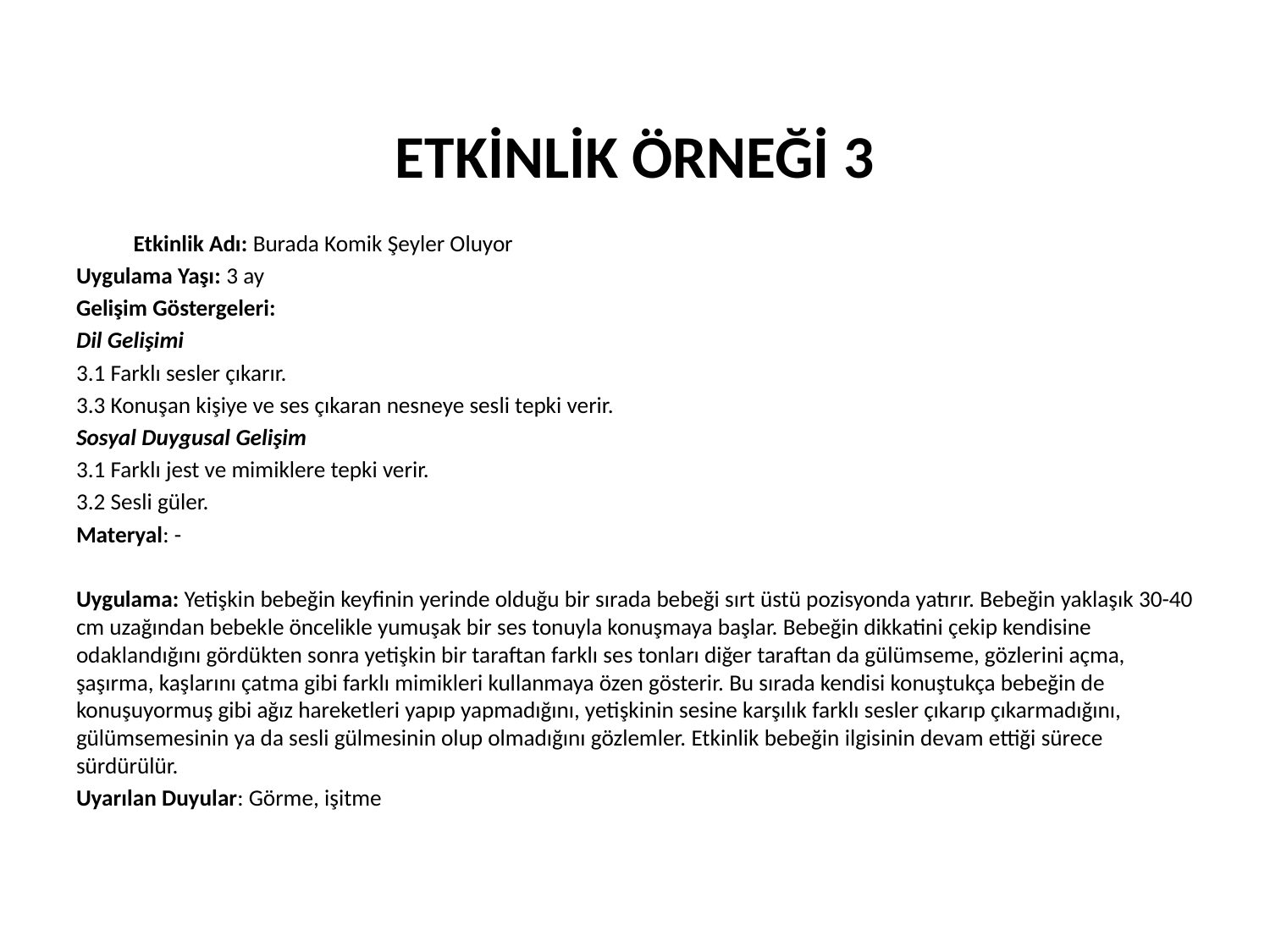

# ETKİNLİK ÖRNEĞİ 3
	 Etkinlik Adı: Burada Komik Şeyler Oluyor
Uygulama Yaşı: 3 ay
Gelişim Göstergeleri:
Dil Gelişimi
3.1 Farklı sesler çıkarır.
3.3 Konuşan kişiye ve ses çıkaran nesneye sesli tepki verir.
Sosyal Duygusal Gelişim
3.1 Farklı jest ve mimiklere tepki verir.
3.2 Sesli güler.
Materyal: -

Uygulama: Yetişkin bebeğin keyfinin yerinde olduğu bir sırada bebeği sırt üstü pozisyonda yatırır. Bebeğin yaklaşık 30-40 cm uzağından bebekle öncelikle yumuşak bir ses tonuyla konuşmaya başlar. Bebeğin dikkatini çekip kendisine odaklandığını gördükten sonra yetişkin bir taraftan farklı ses tonları diğer taraftan da gülümseme, gözlerini açma, şaşırma, kaşlarını çatma gibi farklı mimikleri kullanmaya özen gösterir. Bu sırada kendisi konuştukça bebeğin de konuşuyormuş gibi ağız hareketleri yapıp yapmadığını, yetişkinin sesine karşılık farklı sesler çıkarıp çıkarmadığını, gülümsemesinin ya da sesli gülmesinin olup olmadığını gözlemler. Etkinlik bebeğin ilgisinin devam ettiği sürece sürdürülür.
Uyarılan Duyular: Görme, işitme